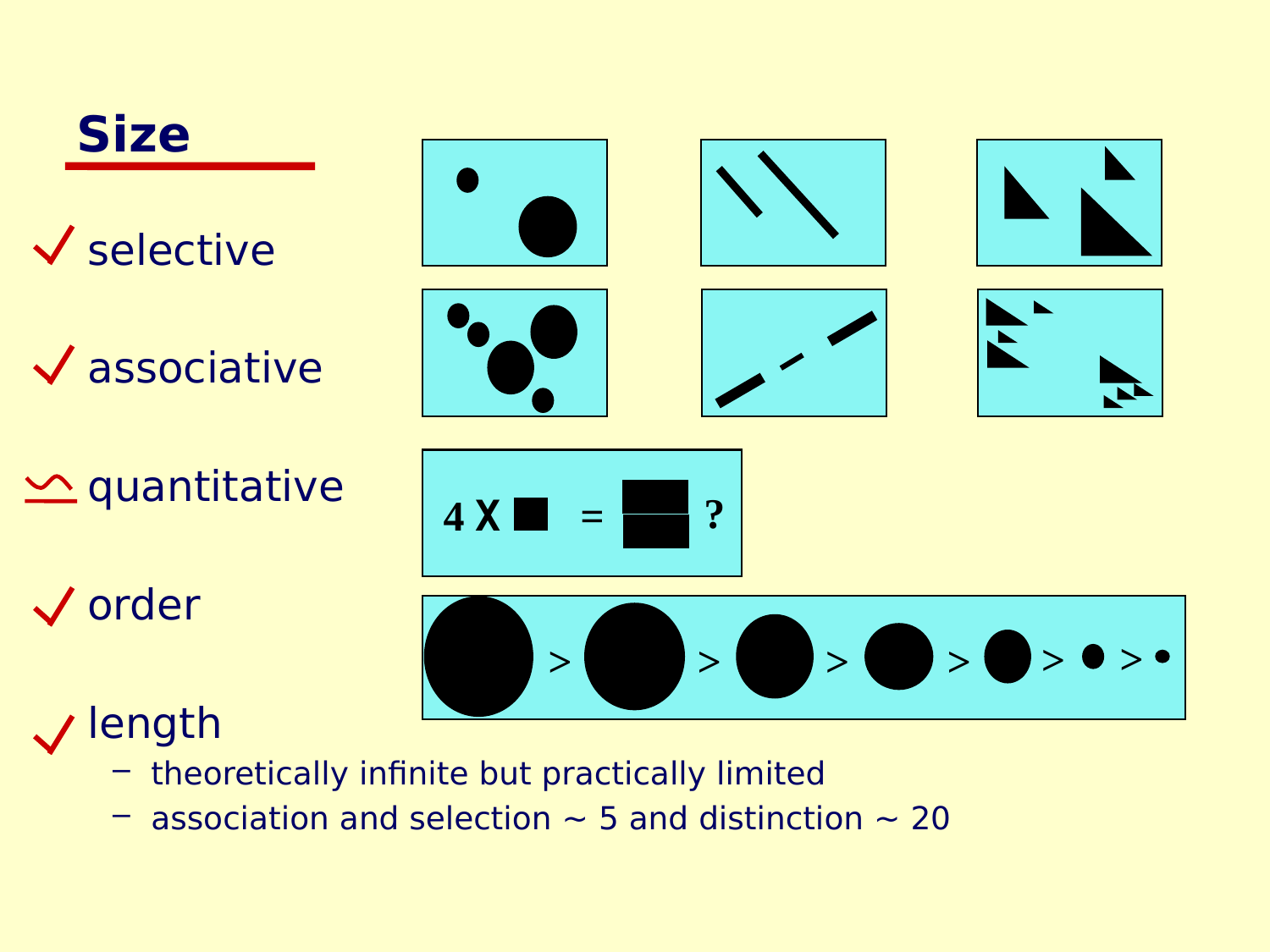

# Size

selective

associative

quantitative

order

length
theoretically infinite but practically limited
association and selection ~ 5 and distinction ~ 20

?

4 X
=

>
>
>
>
>
>